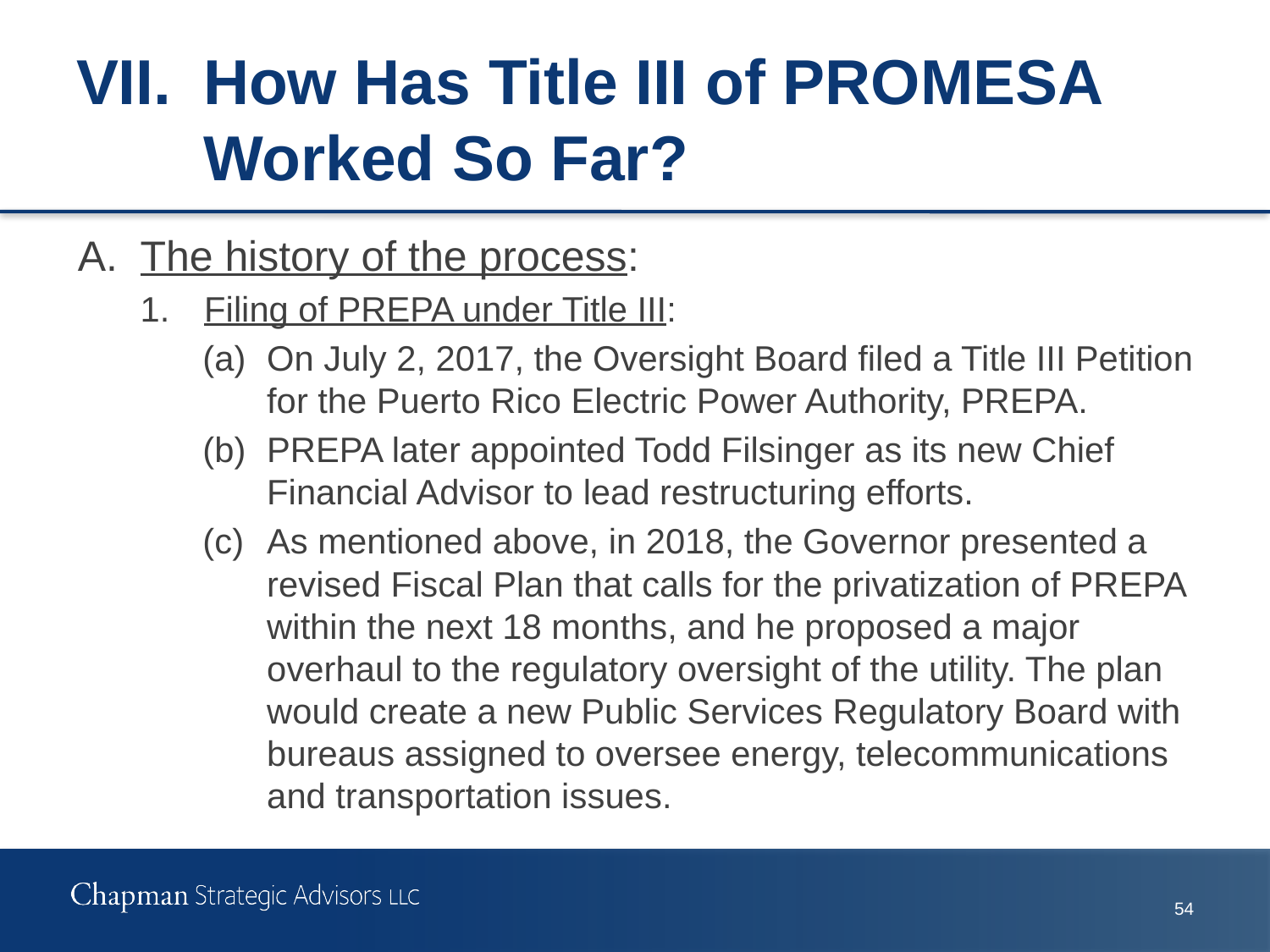

# VII.	How Has Title III of PROMESA Worked So Far?
A.	The history of the process:
1.	Filing of PREPA under Title III:
(a)	On July 2, 2017, the Oversight Board filed a Title III Petition for the Puerto Rico Electric Power Authority, PREPA.
(b)	PREPA later appointed Todd Filsinger as its new Chief Financial Advisor to lead restructuring efforts.
(c)	As mentioned above, in 2018, the Governor presented a revised Fiscal Plan that calls for the privatization of PREPA within the next 18 months, and he proposed a major overhaul to the regulatory oversight of the utility. The plan would create a new Public Services Regulatory Board with bureaus assigned to oversee energy, telecommunications and transportation issues.
54